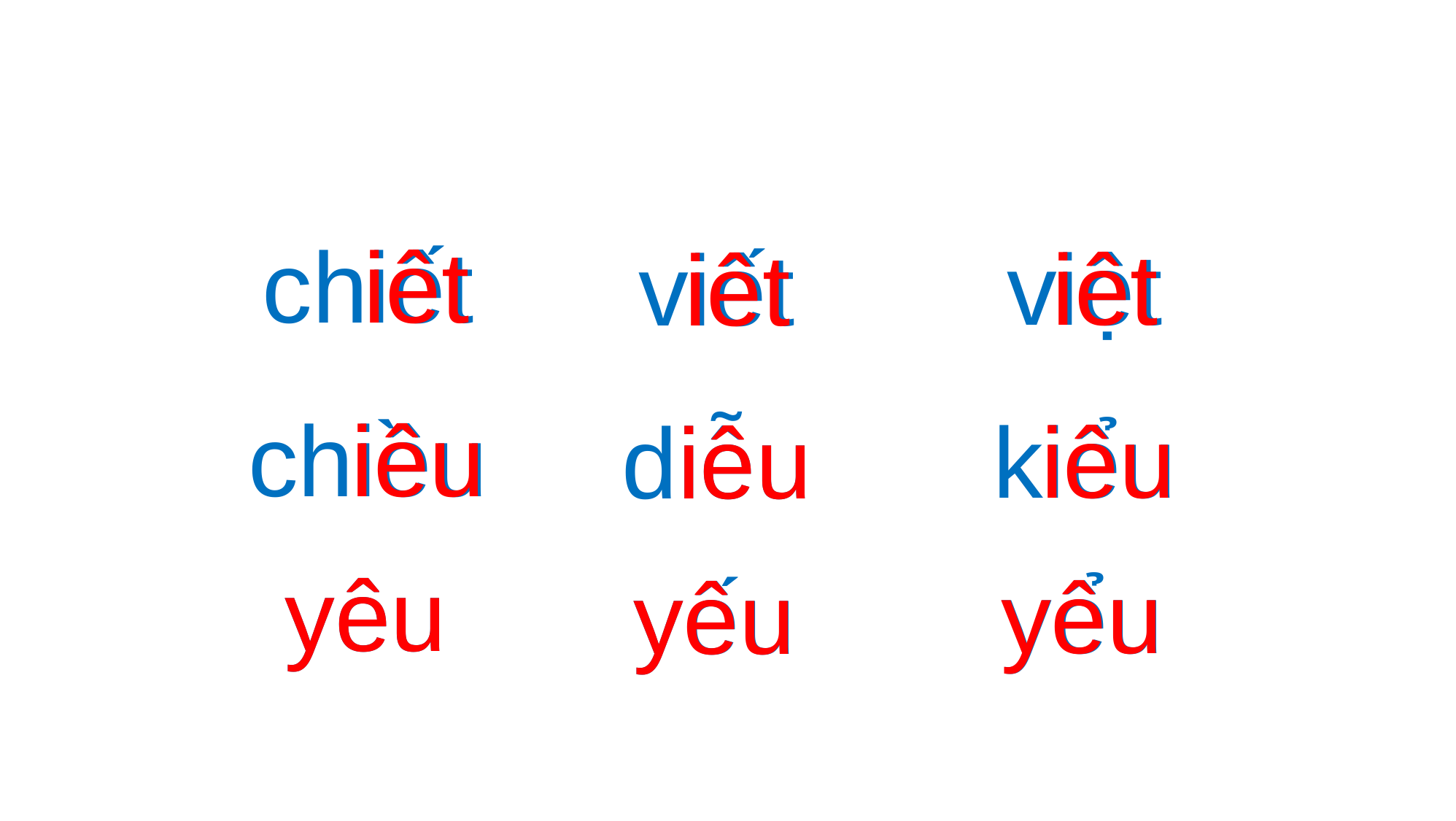

iêt
iêt
iêt
chiết
việt
viết
iêu
iêu
iêu
chiều
kiểu
diễu
yêu
yêu
yêu
yêu
yểu
yếu